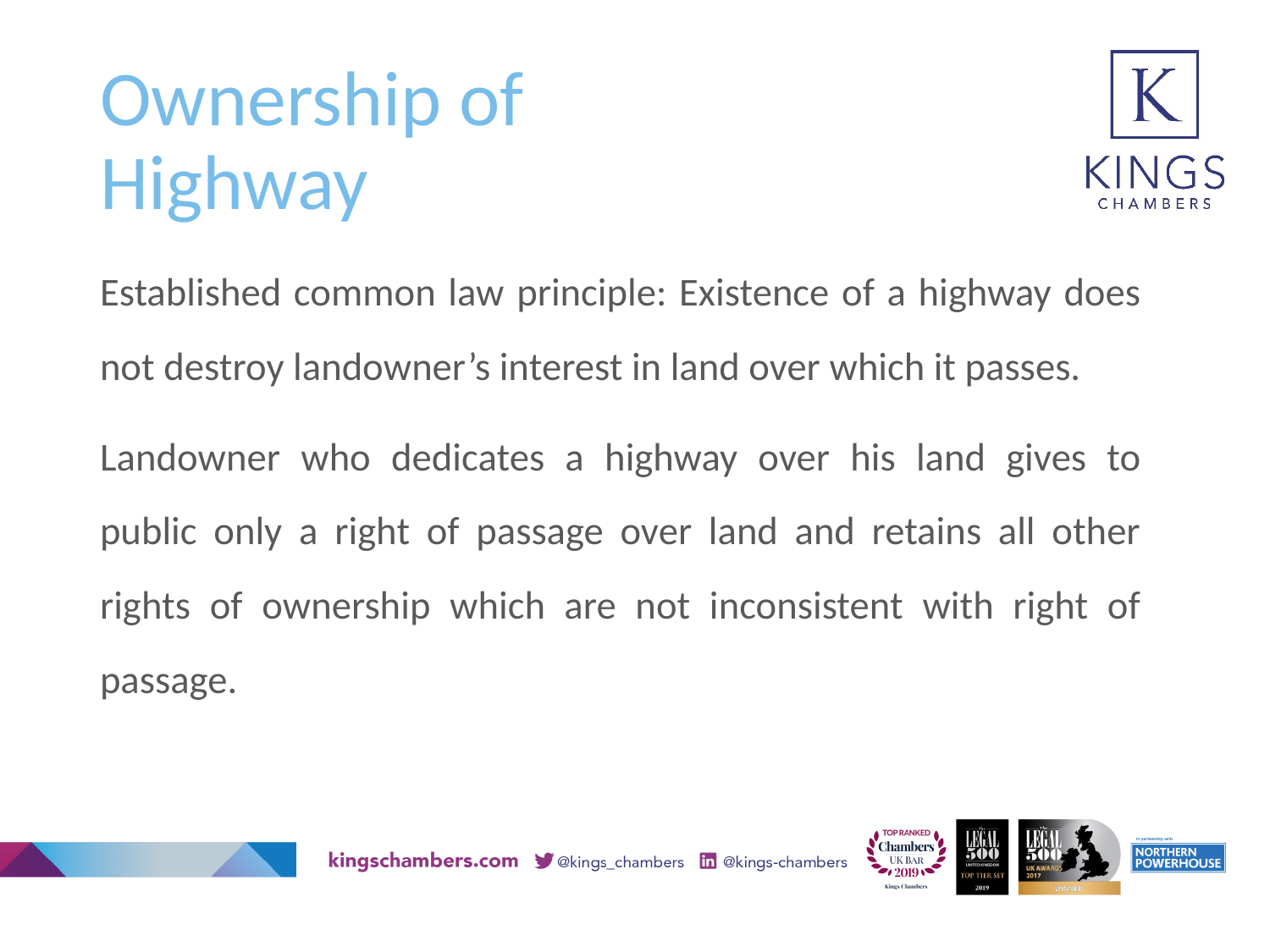

# Ownership of Highway
Established common law principle: Existence of a highway does not destroy landowner’s interest in land over which it passes.
Landowner who dedicates a highway over his land gives to public only a right of passage over land and retains all other rights of ownership which are not inconsistent with right of passage.